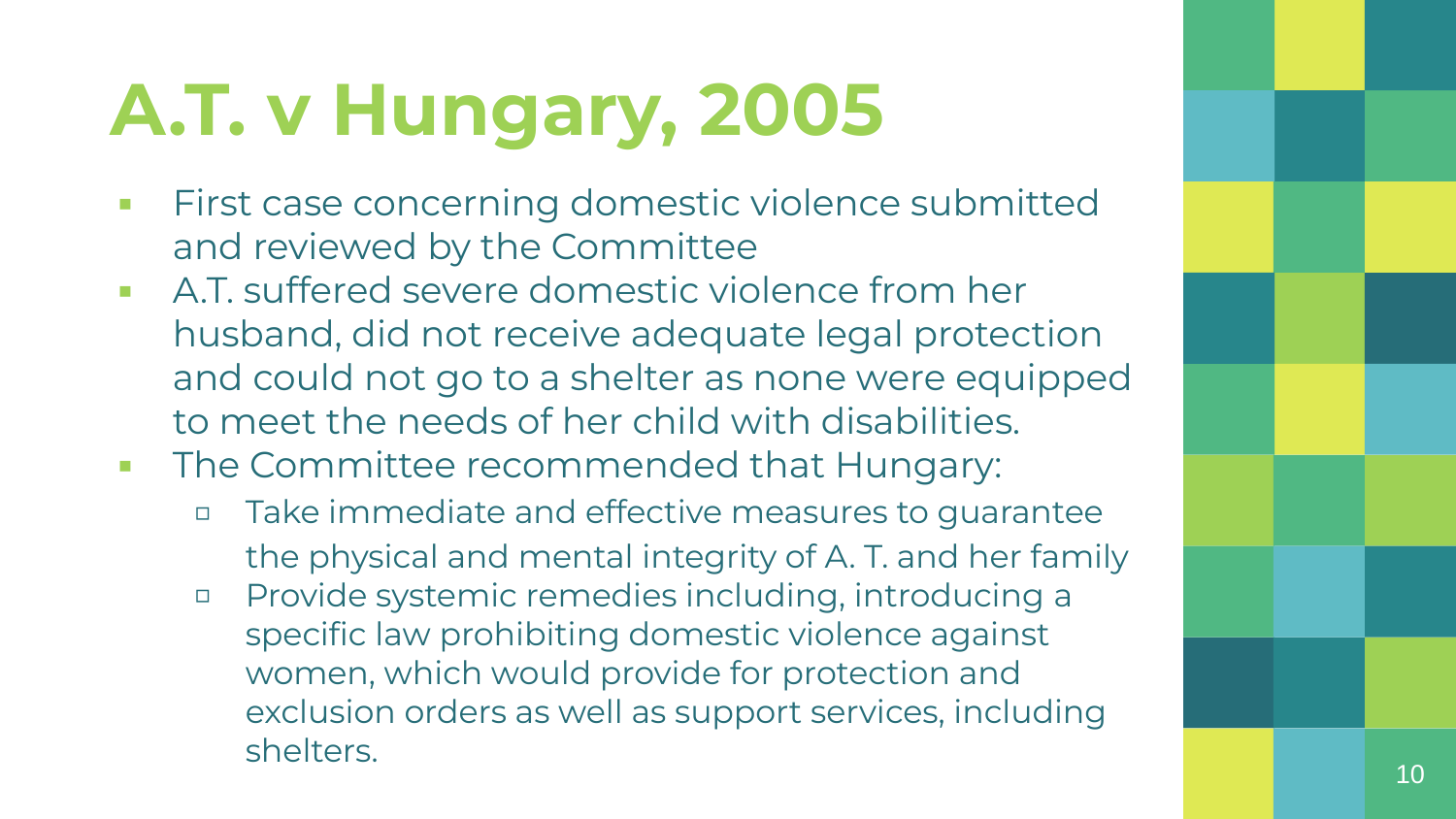

A.T. v Hungary, 2005
First case concerning domestic violence submitted and reviewed by the Committee
A.T. suffered severe domestic violence from her husband, did not receive adequate legal protection and could not go to a shelter as none were equipped to meet the needs of her child with disabilities.
The Committee recommended that Hungary:
Take immediate and effective measures to guarantee the physical and mental integrity of A. T. and her family
Provide systemic remedies including, introducing a specific law prohibiting domestic violence against women, which would provide for protection and exclusion orders as well as support services, including shelters.
10